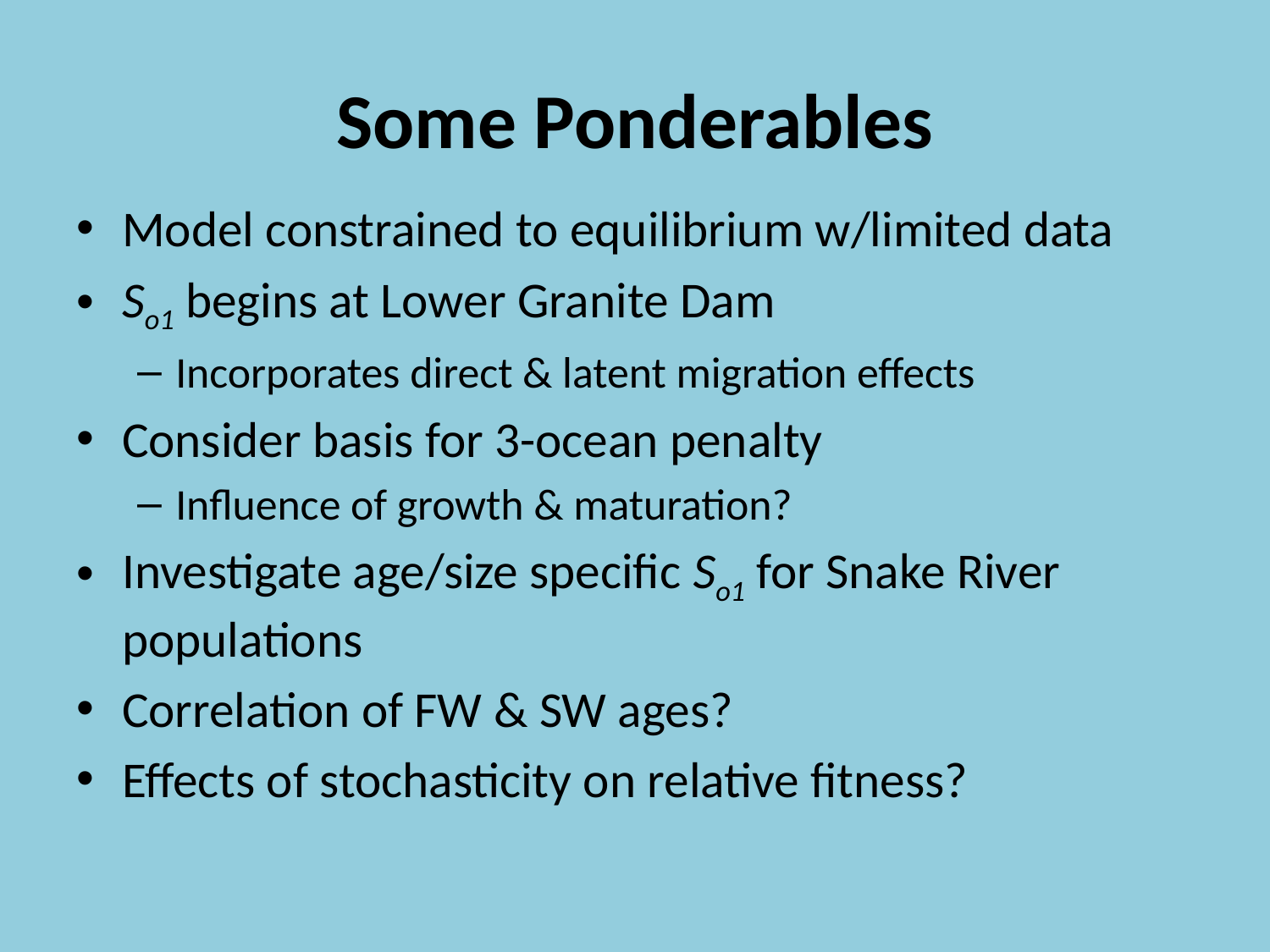

# Some Ponderables
Model constrained to equilibrium w/limited data
So1 begins at Lower Granite Dam
Incorporates direct & latent migration effects
Consider basis for 3-ocean penalty
Influence of growth & maturation?
Investigate age/size specific So1 for Snake River populations
Correlation of FW & SW ages?
Effects of stochasticity on relative fitness?